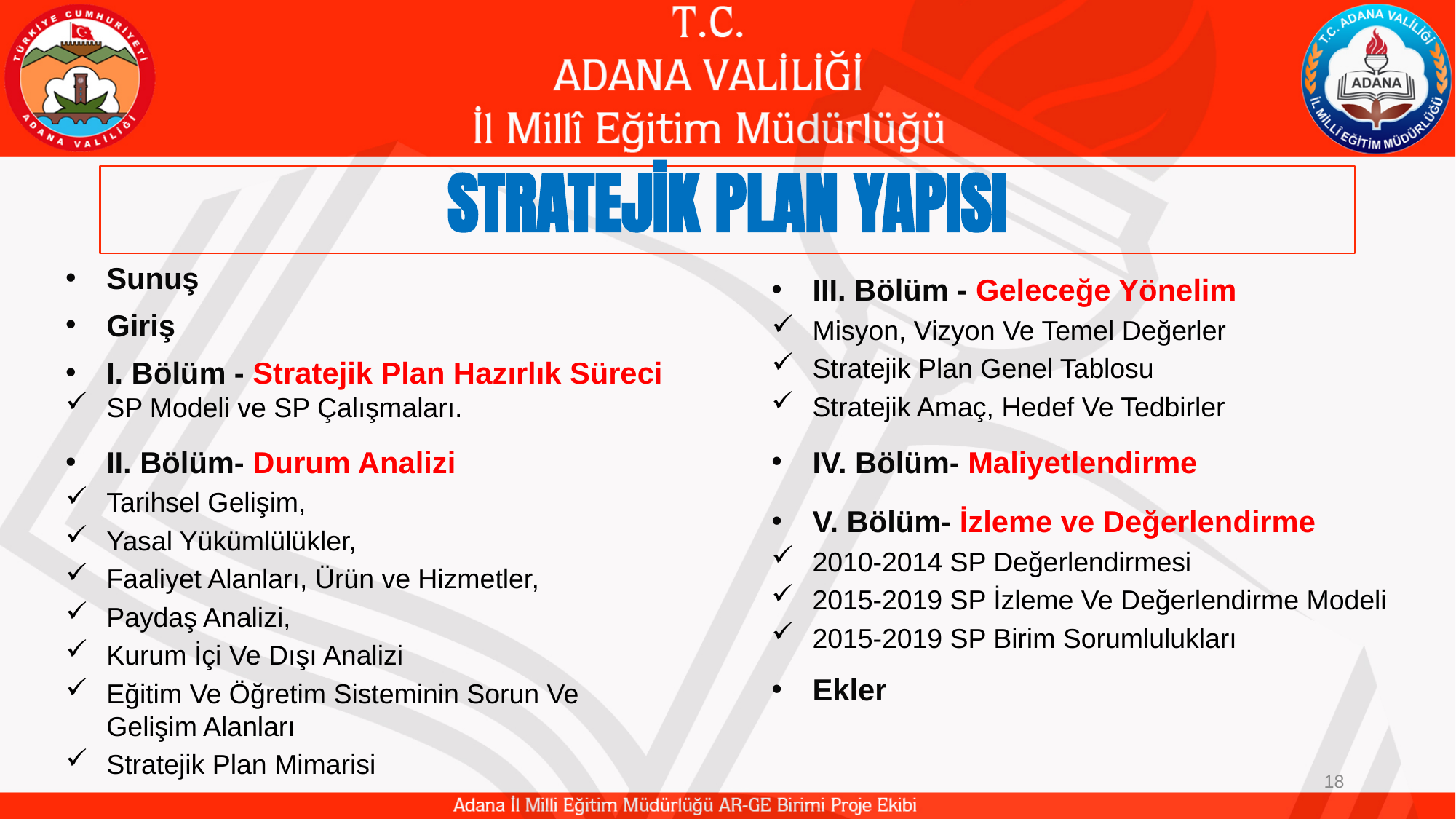

# STRATEJİK PLAN YAPISI
Sunuş

Giriş

I. Bölüm - Stratejik Plan Hazırlık Süreci
SP Modeli ve SP Çalışmaları.

II. Bölüm- Durum Analizi
Tarihsel Gelişim,
Yasal Yükümlülükler,
Faaliyet Alanları, Ürün ve Hizmetler,
Paydaş Analizi,
Kurum İçi Ve Dışı Analizi
Eğitim Ve Öğretim Sisteminin Sorun Ve Gelişim Alanları
Stratejik Plan Mimarisi
III. Bölüm - Geleceğe Yönelim
Misyon, Vizyon Ve Temel Değerler
Stratejik Plan Genel Tablosu
Stratejik Amaç, Hedef Ve Tedbirler

IV. Bölüm- Maliyetlendirme

V. Bölüm- İzleme ve Değerlendirme
2010-2014 SP Değerlendirmesi
2015-2019 SP İzleme Ve Değerlendirme Modeli
2015-2019 SP Birim Sorumlulukları

Ekler
18